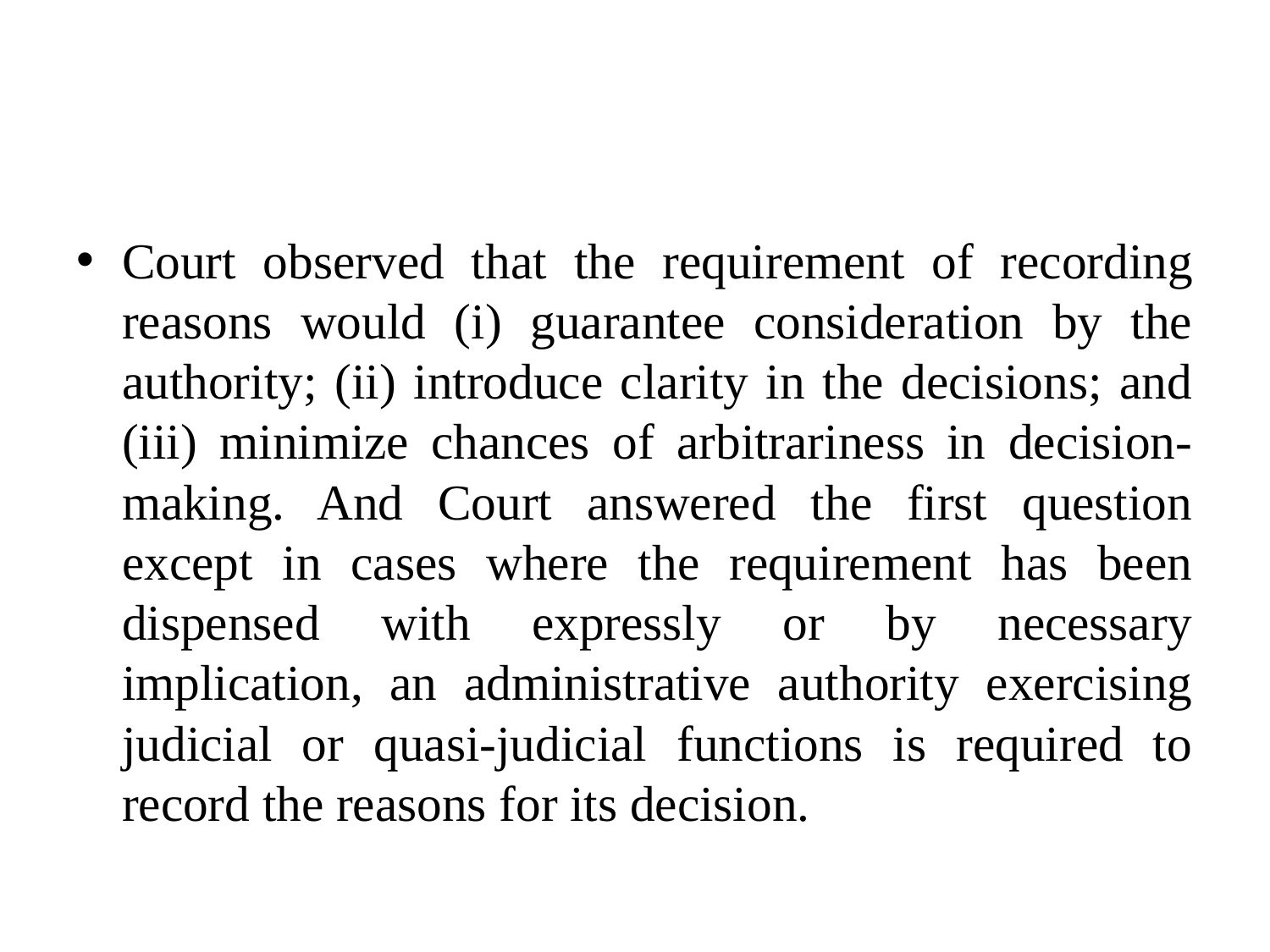

#
Court observed that the requirement of recording reasons would (i) guarantee consideration by the authority; (ii) introduce clarity in the decisions; and (iii) minimize chances of arbitrariness in decision-making. And Court answered the first question except in cases where the requirement has been dispensed with expressly or by necessary implication, an administrative authority exercising judicial or quasi-judicial functions is required to record the reasons for its decision.